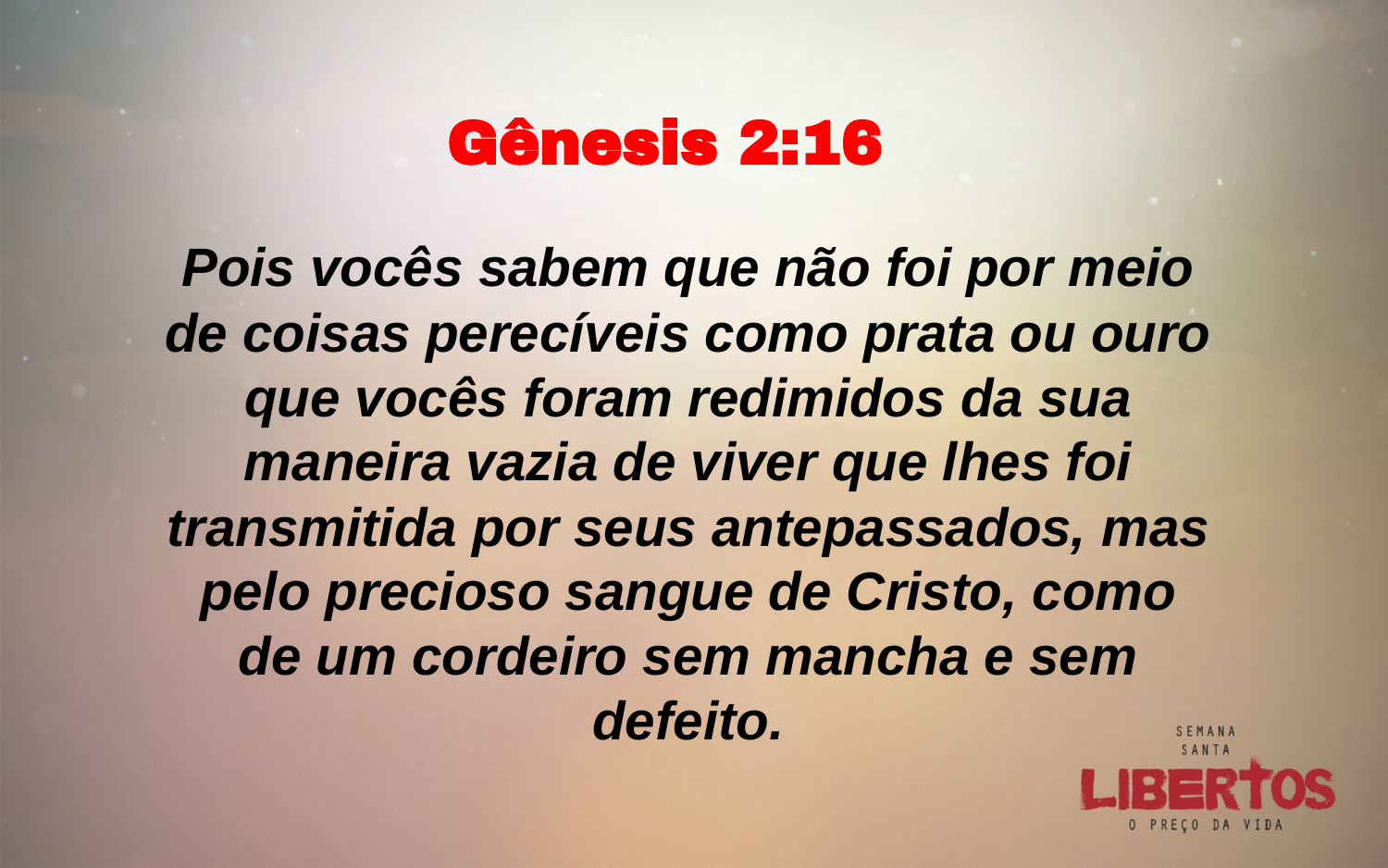

Gênesis 2:16
Pois vocês sabem que não foi por meio de coisas perecíveis como prata ou ouro que vocês foram redimidos da sua maneira vazia de viver que lhes foi transmitida por seus antepassados, mas pelo precioso sangue de Cristo, como de um cordeiro sem mancha e sem defeito.